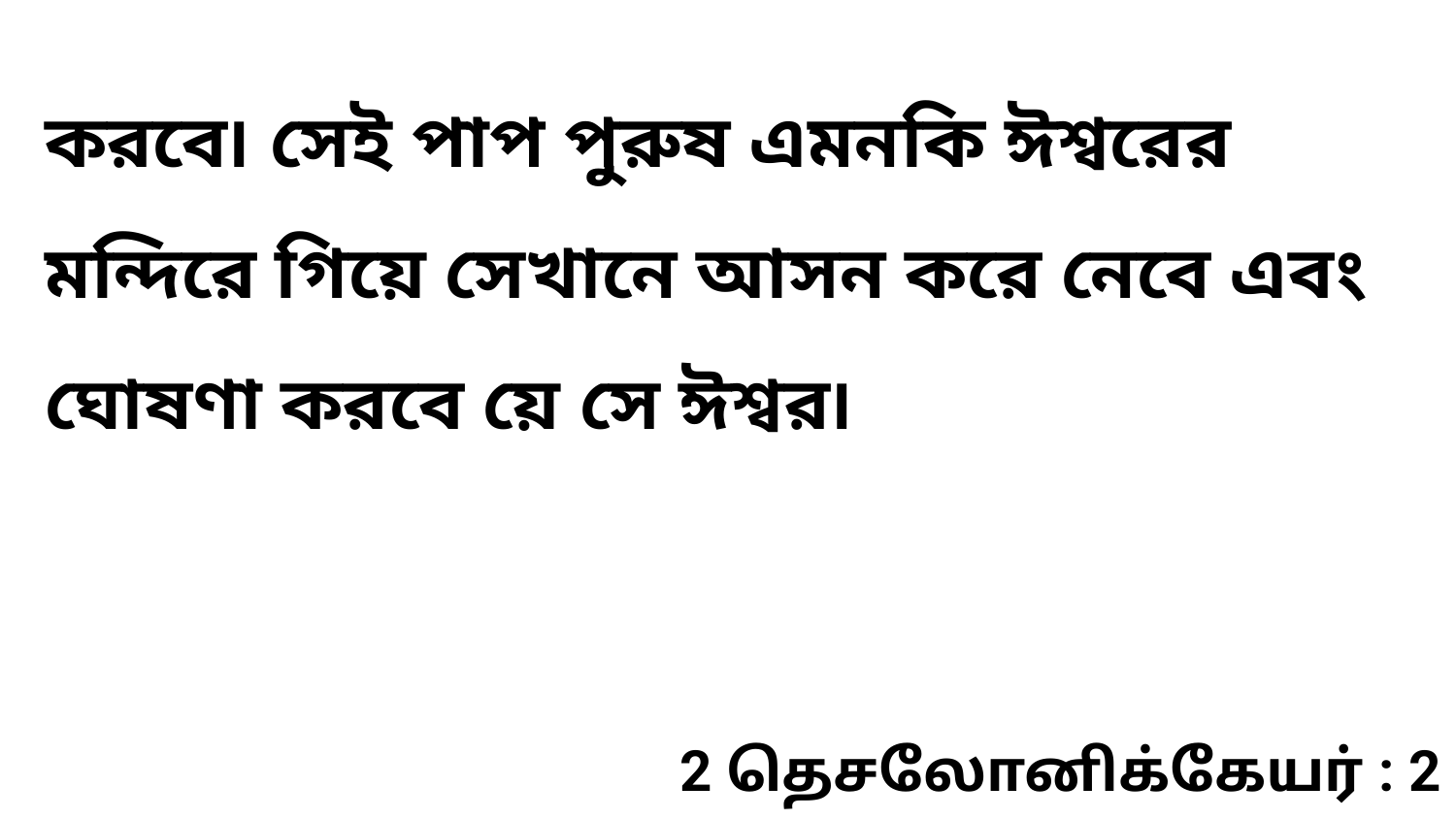

করবে৷ সেই পাপ পুরুষ এমনকি ঈশ্বরের মন্দিরে গিয়ে সেখানে আসন করে নেবে এবং ঘোষণা করবে য়ে সে ঈশ্বর৷
2 தெசலோனிக்கேயர் : 2